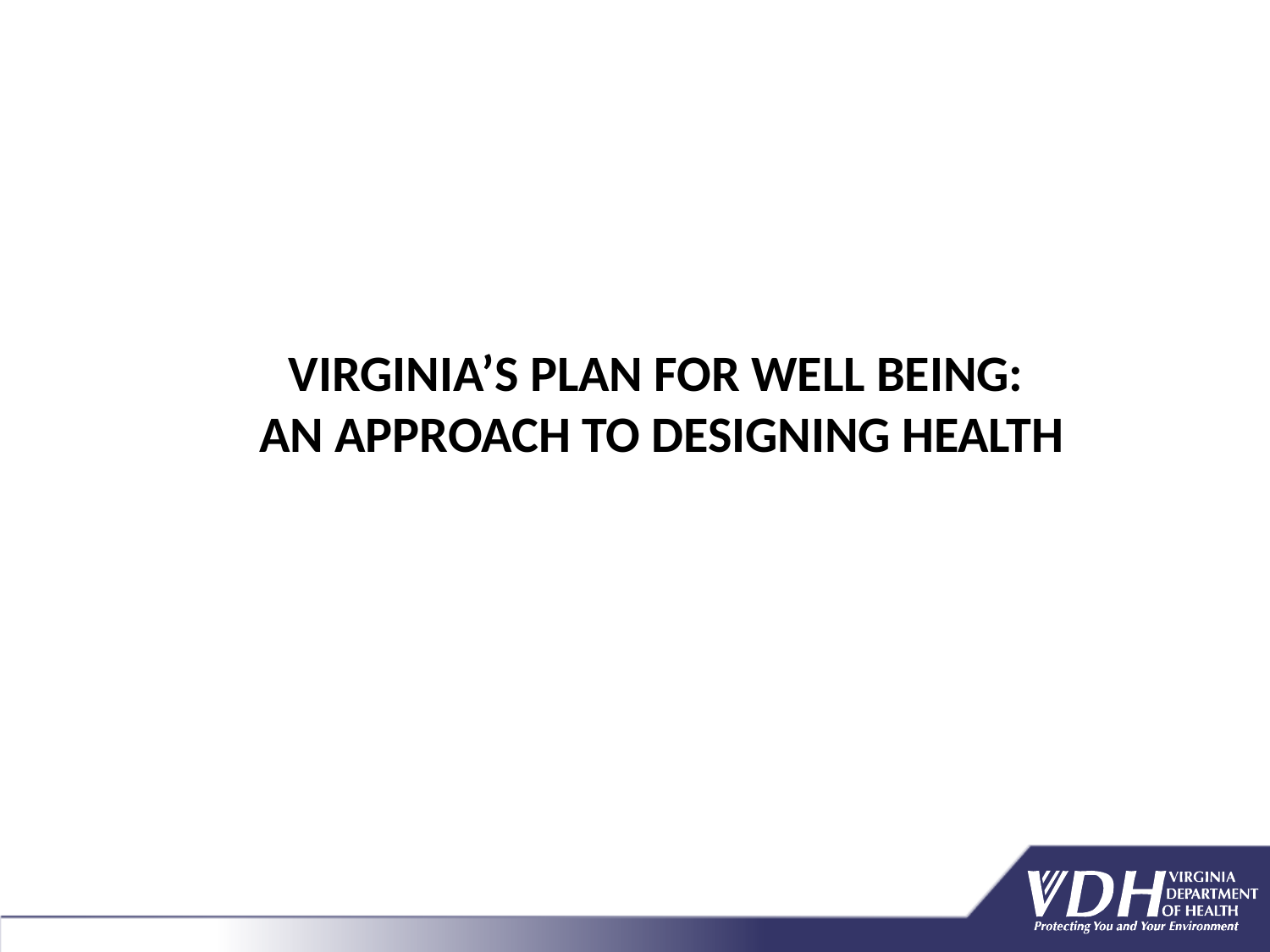

# VIRGINIA’S PLAN FOR WELL BEING: An Approach TO DESIGNING HEALTH